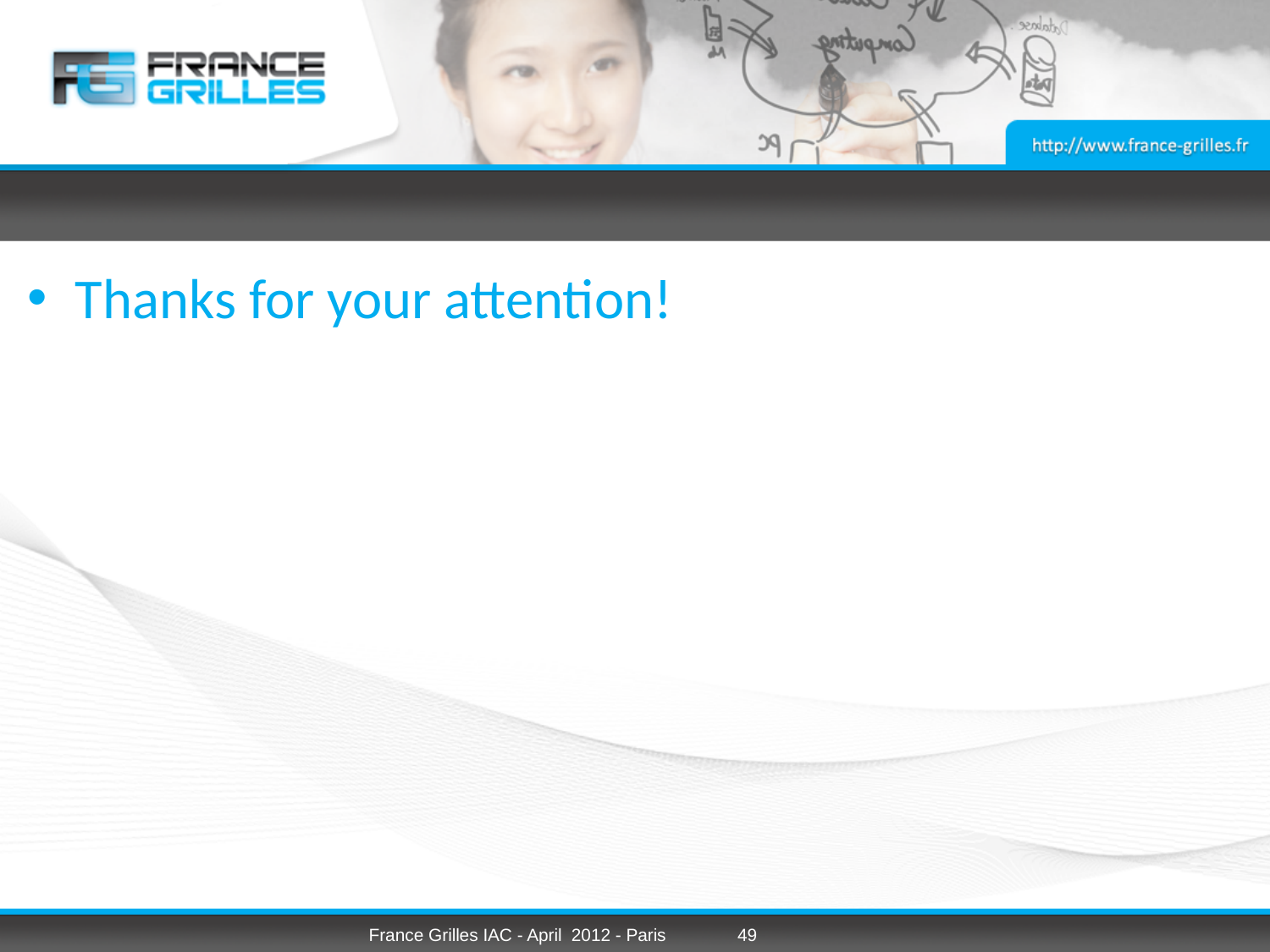

#
Thanks for your attention!
France Grilles IAC - April  2012 - Paris
49